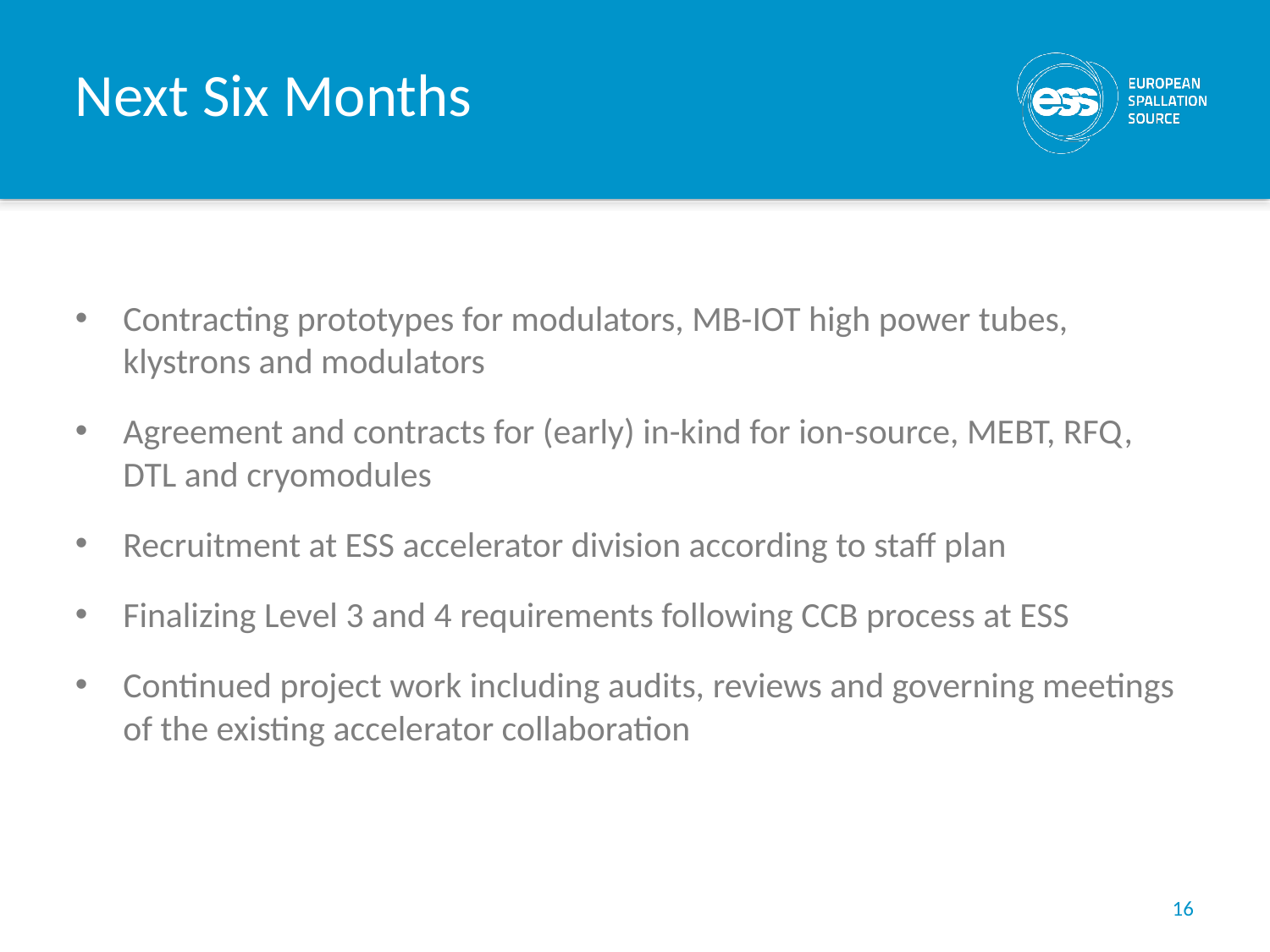

# Next Six Months
Contracting prototypes for modulators, MB-IOT high power tubes, klystrons and modulators
Agreement and contracts for (early) in-kind for ion-source, MEBT, RFQ, DTL and cryomodules
Recruitment at ESS accelerator division according to staff plan
Finalizing Level 3 and 4 requirements following CCB process at ESS
Continued project work including audits, reviews and governing meetings of the existing accelerator collaboration
16